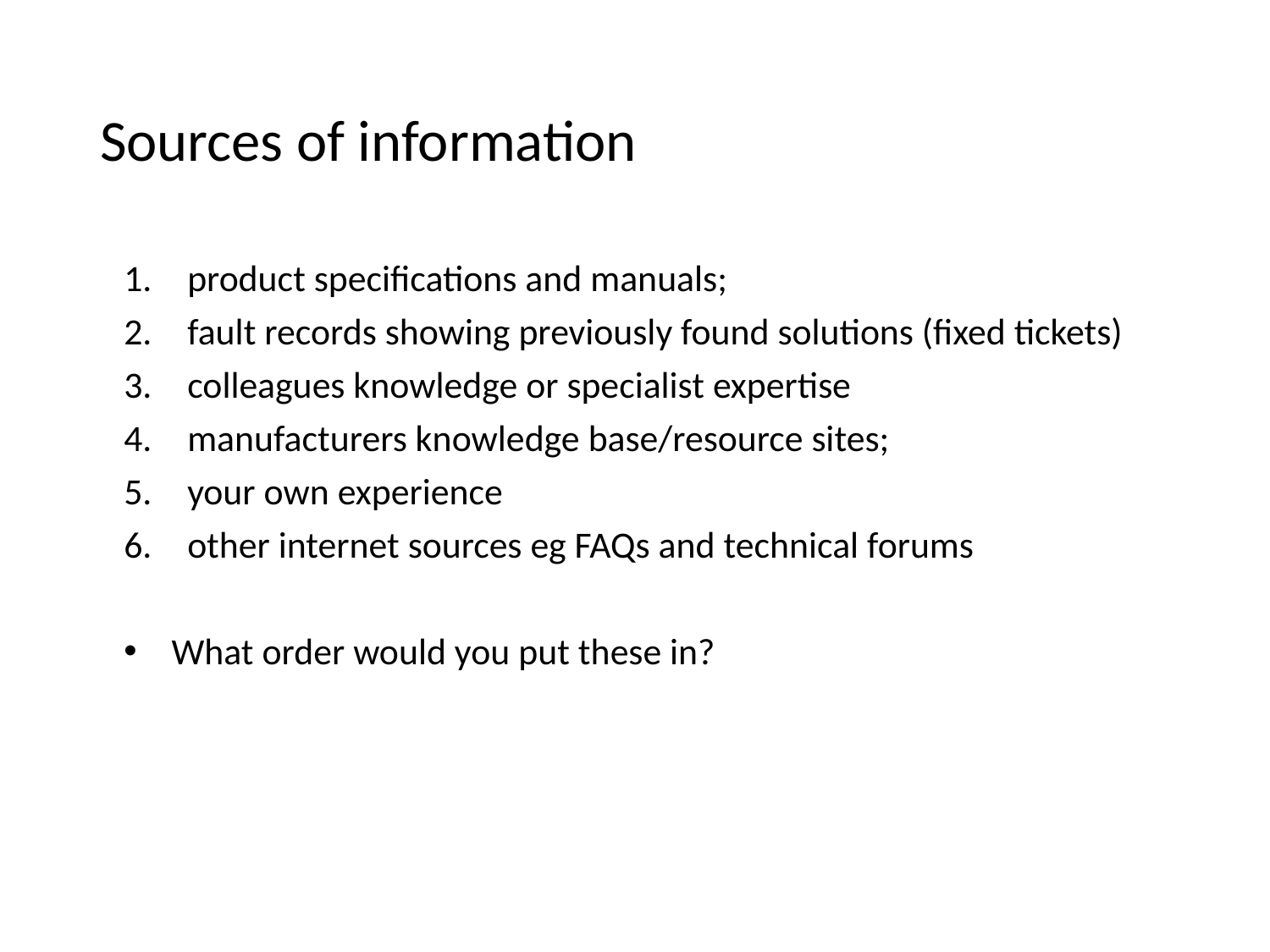

# Sources of information
product specifications and manuals;
fault records showing previously found solutions (fixed tickets)
colleagues knowledge or specialist expertise
manufacturers knowledge base/resource sites;
your own experience
other internet sources eg FAQs and technical forums

What order would you put these in?